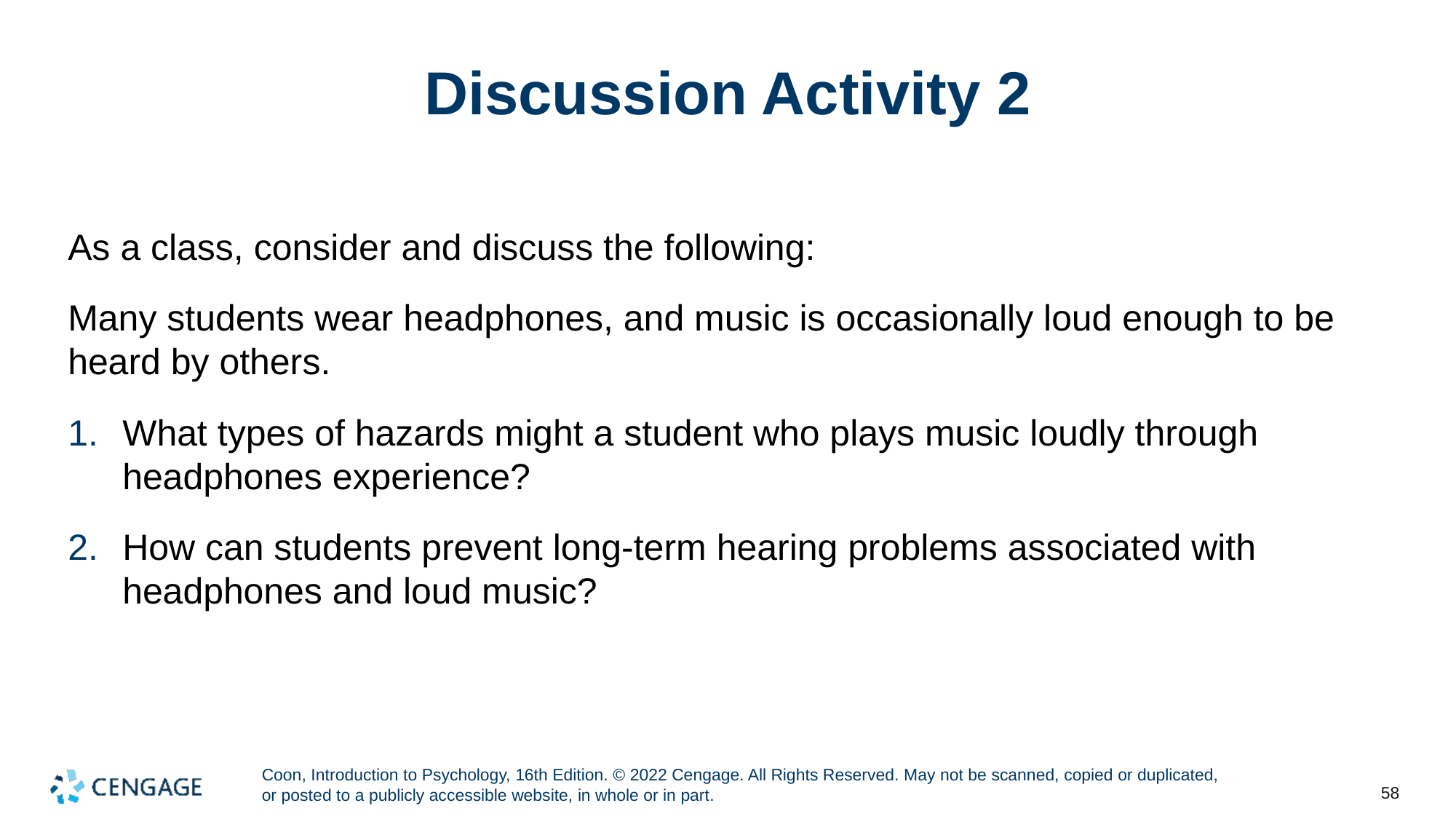

# Discussion Activity 2
As a class, consider and discuss the following:
Many students wear headphones, and music is occasionally loud enough to be heard by others.
What types of hazards might a student who plays music loudly through headphones experience?
How can students prevent long-term hearing problems associated with headphones and loud music?